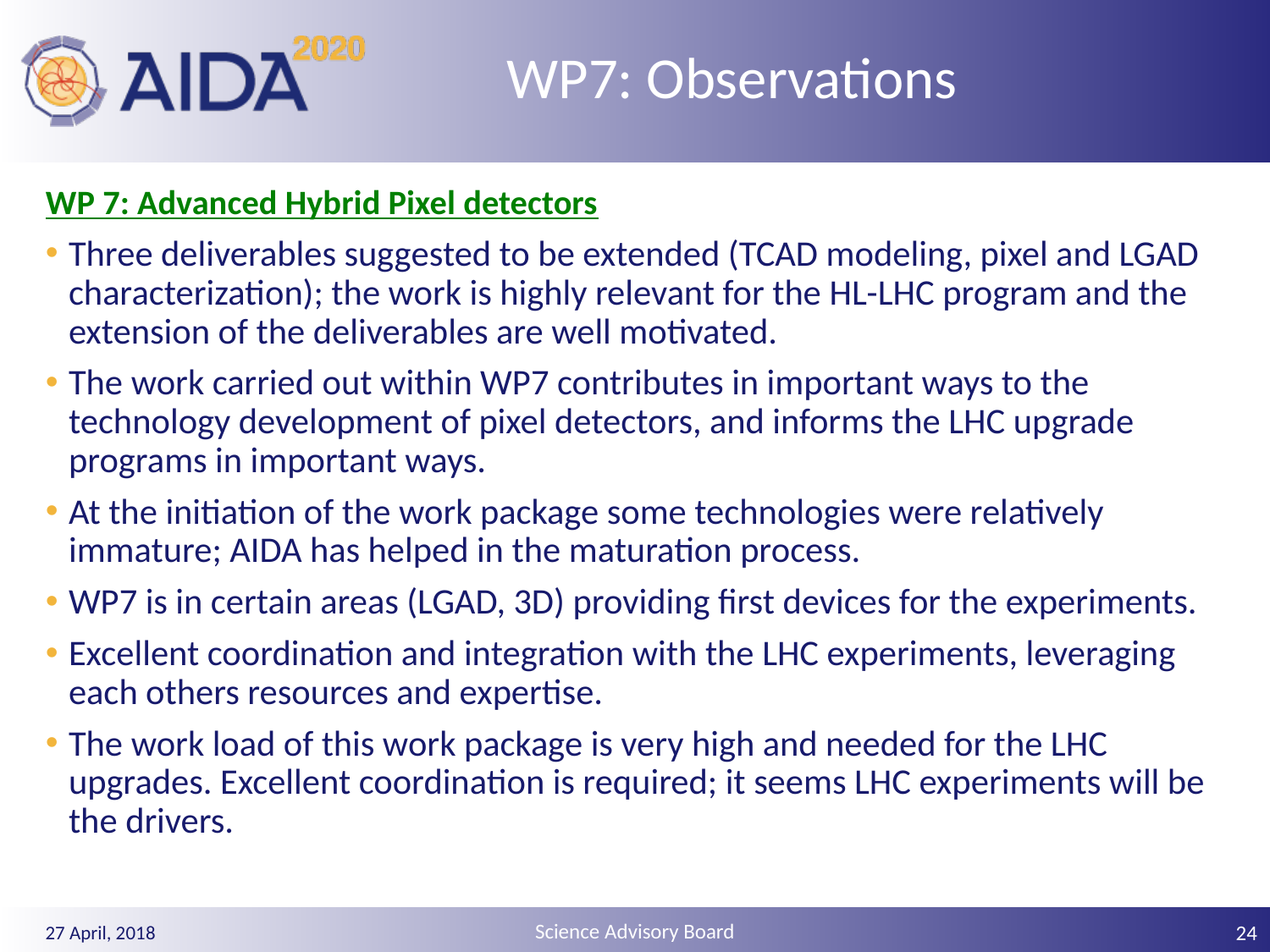

# WP7: Observations
WP 7: Advanced Hybrid Pixel detectors
Three deliverables suggested to be extended (TCAD modeling, pixel and LGAD characterization); the work is highly relevant for the HL-LHC program and the extension of the deliverables are well motivated.
The work carried out within WP7 contributes in important ways to the technology development of pixel detectors, and informs the LHC upgrade programs in important ways.
At the initiation of the work package some technologies were relatively immature; AIDA has helped in the maturation process.
WP7 is in certain areas (LGAD, 3D) providing first devices for the experiments.
Excellent coordination and integration with the LHC experiments, leveraging each others resources and expertise.
The work load of this work package is very high and needed for the LHC upgrades. Excellent coordination is required; it seems LHC experiments will be the drivers.
24
27 April, 2018
Science Advisory Board